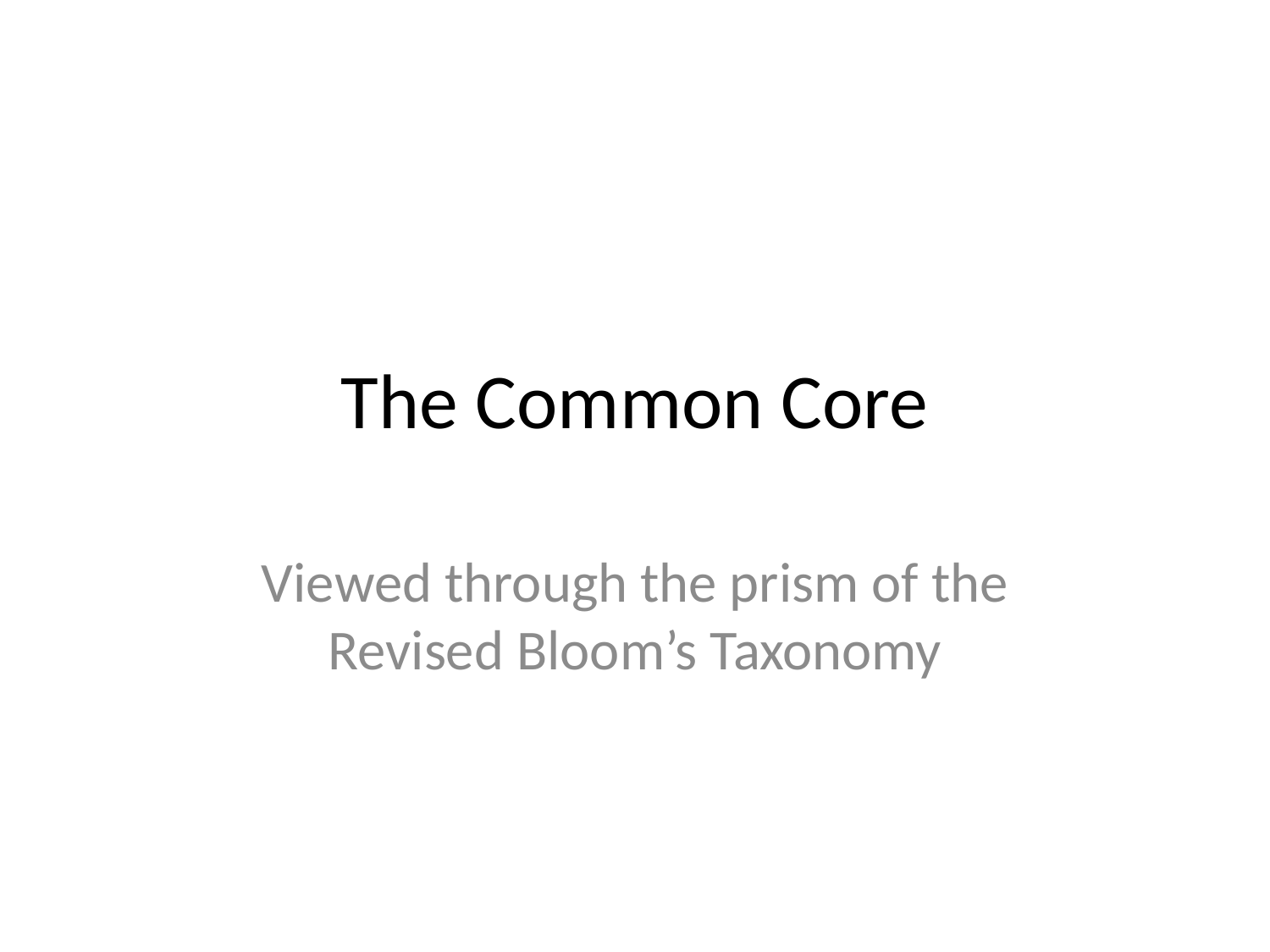

# The Common Core
Viewed through the prism of the Revised Bloom’s Taxonomy